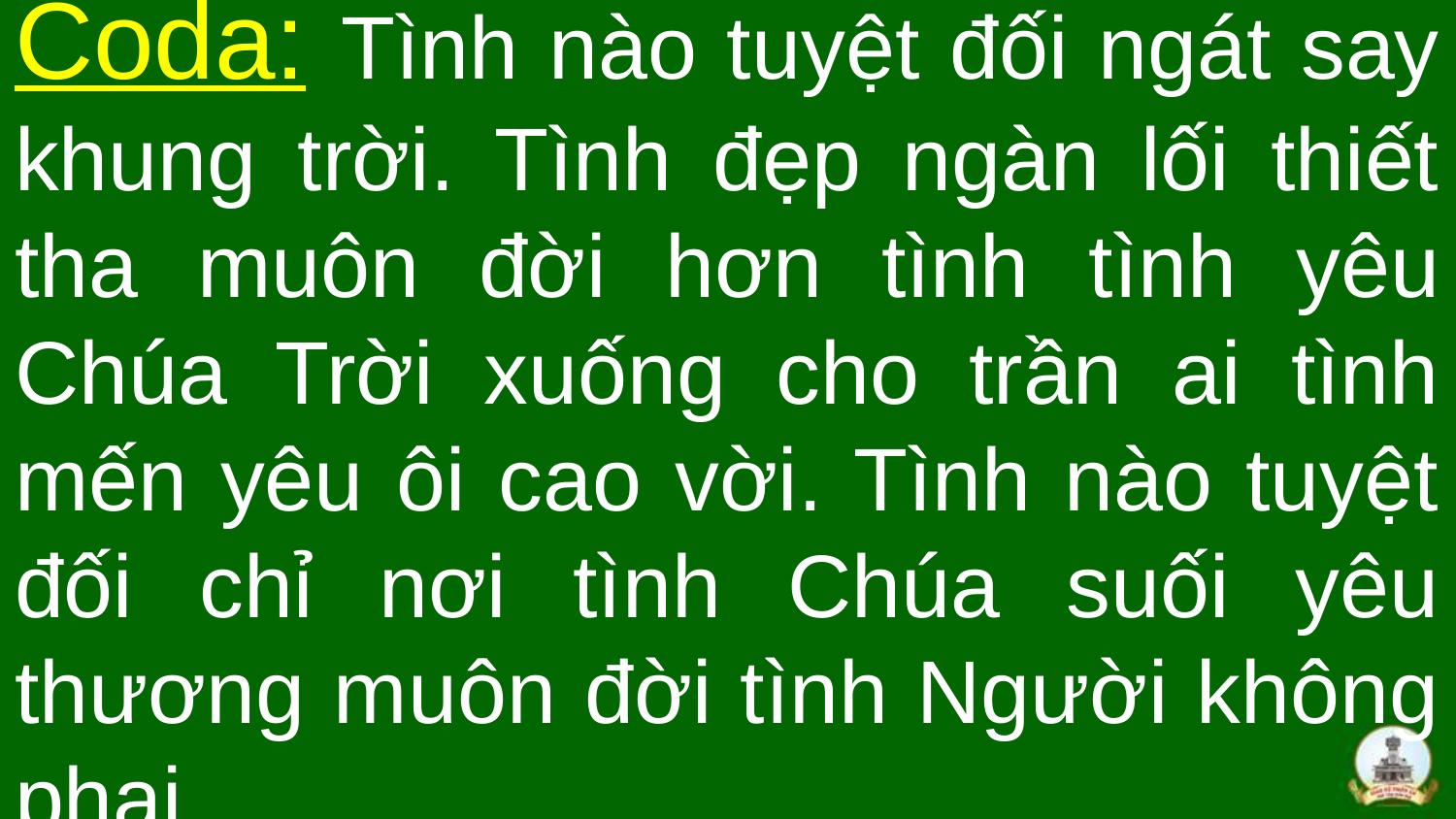

# Coda: Tình nào tuyệt đối ngát say khung trời. Tình đẹp ngàn lối thiết tha muôn đời hơn tình tình yêu Chúa Trời xuống cho trần ai tình mến yêu ôi cao vời. Tình nào tuyệt đối chỉ nơi tình Chúa suối yêu thương muôn đời tình Người không phai.